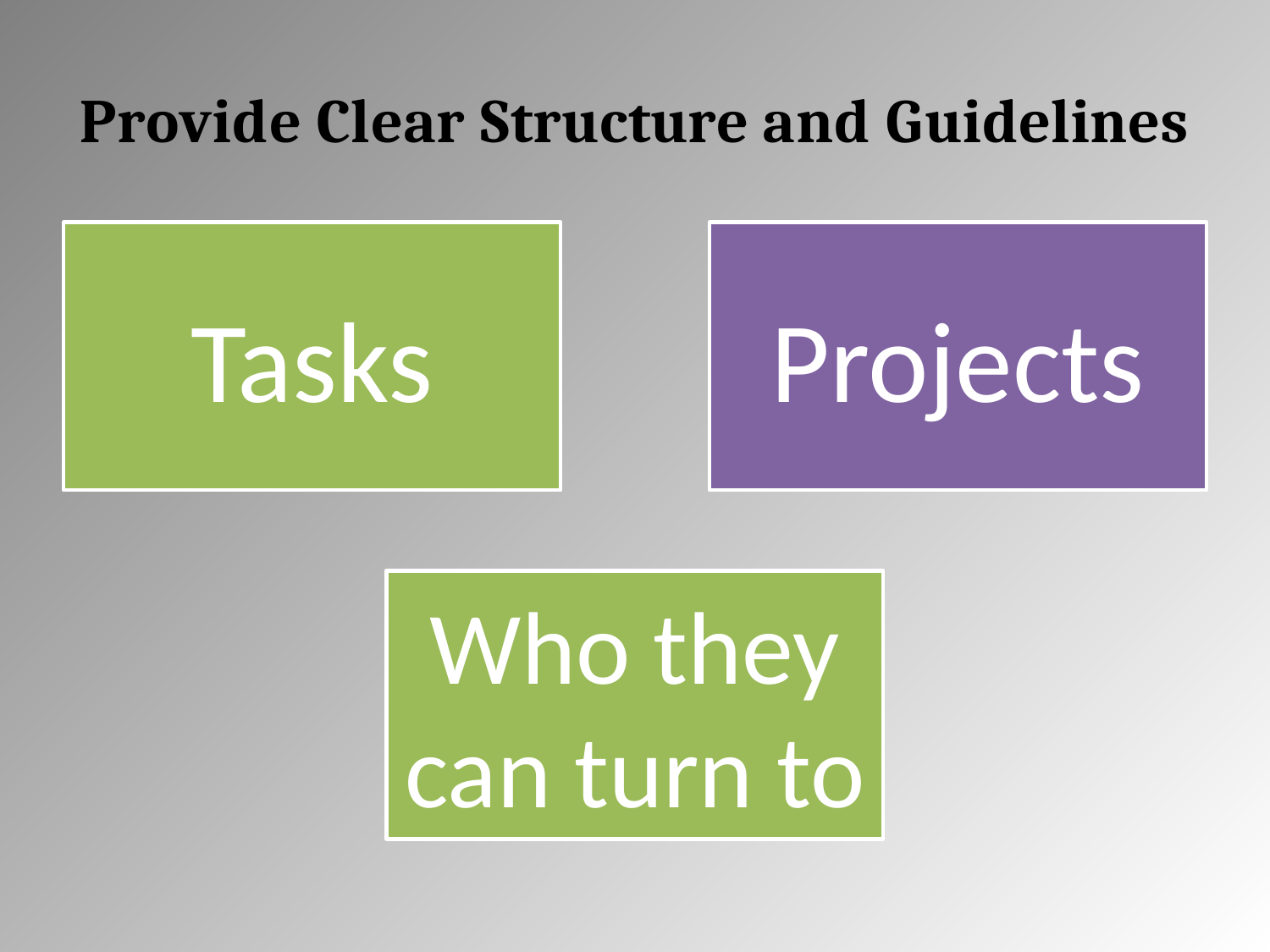

# Provide Clear Structure and Guidelines
Tasks
Projects
Who they can turn to